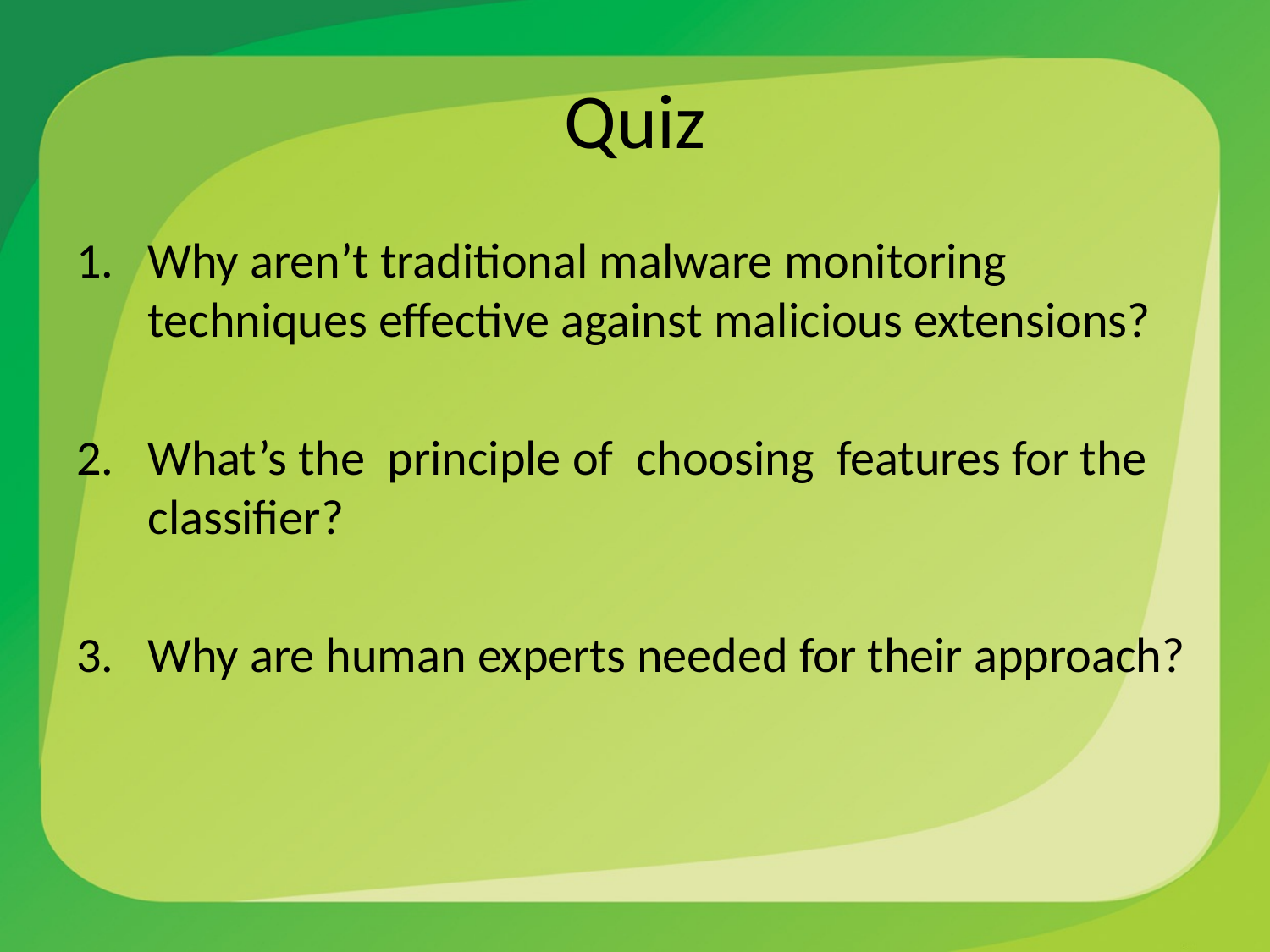

# Quiz
Why aren’t traditional malware monitoring techniques effective against malicious extensions?

What’s the  principle of  choosing  features for the classifier?

Why are human experts needed for their approach?